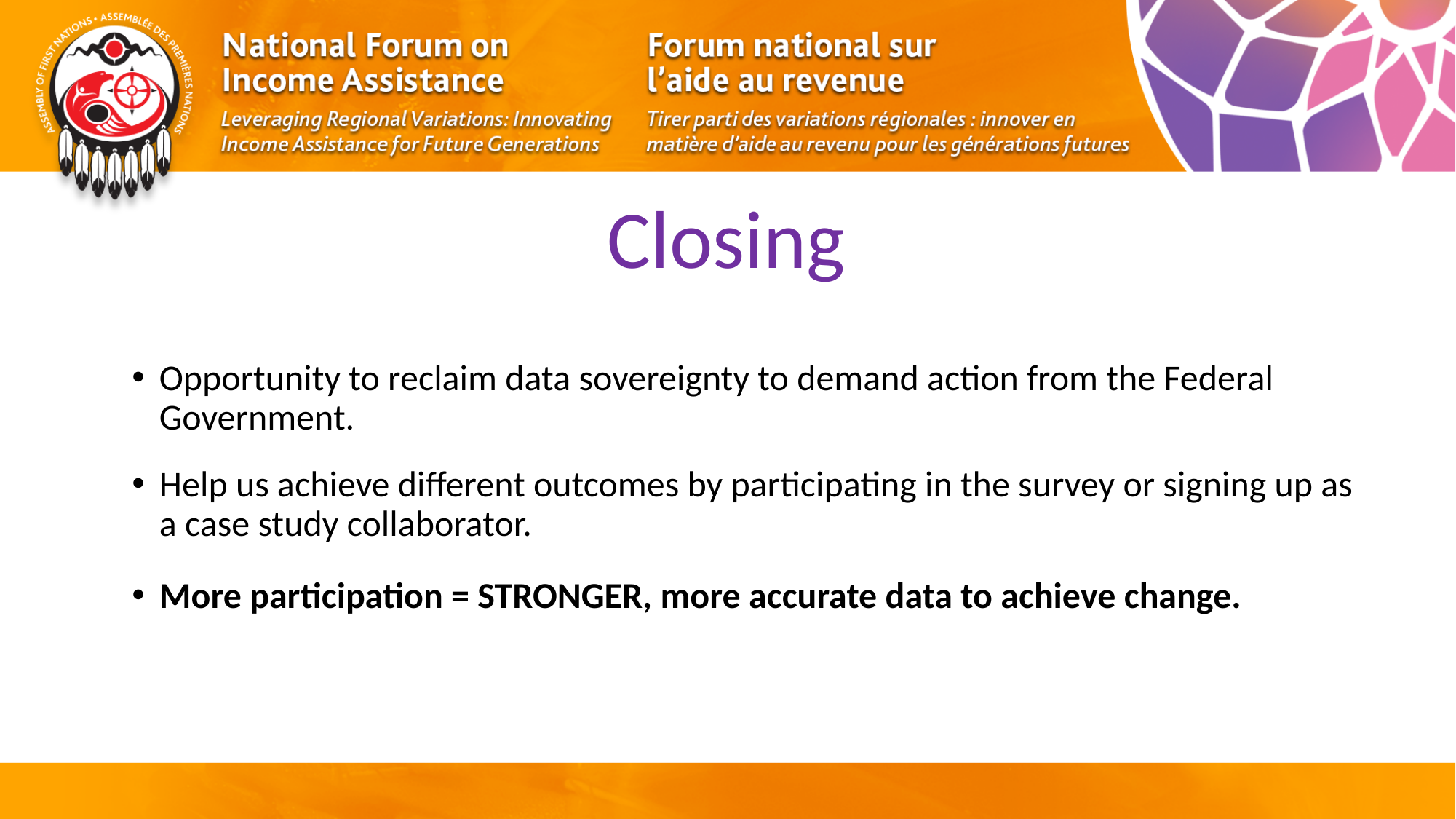

# Closing
Opportunity to reclaim data sovereignty to demand action from the Federal Government.
Help us achieve different outcomes by participating in the survey or signing up as a case study collaborator.
More participation = STRONGER, more accurate data to achieve change.